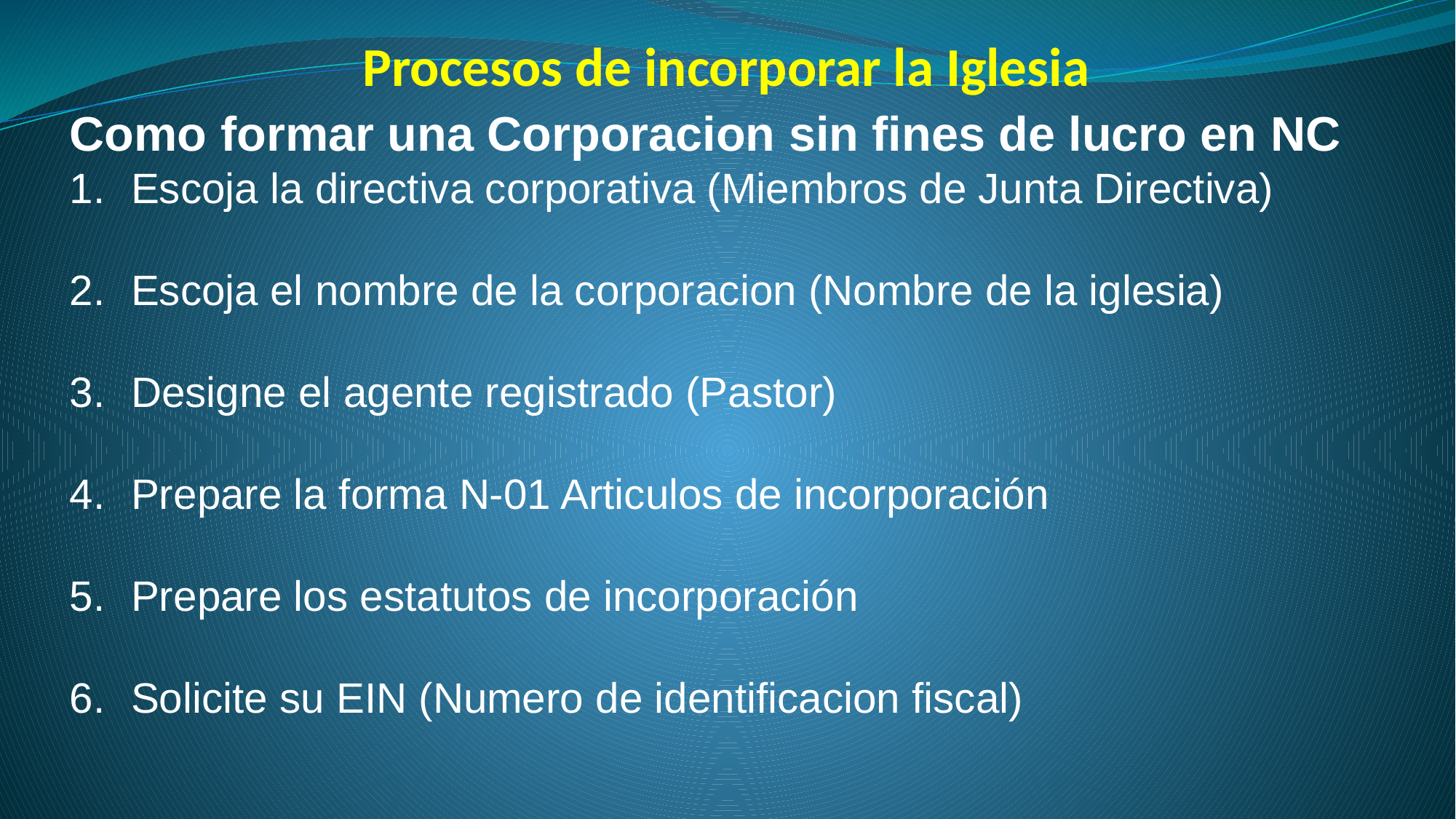

# Procesos de incorporar la Iglesia
Como formar una Corporacion sin fines de lucro en NC
Escoja la directiva corporativa (Miembros de Junta Directiva)

Escoja el nombre de la corporacion (Nombre de la iglesia)

Designe el agente registrado (Pastor)

Prepare la forma N-01 Articulos de incorporación

Prepare los estatutos de incorporación

Solicite su EIN (Numero de identificacion fiscal)